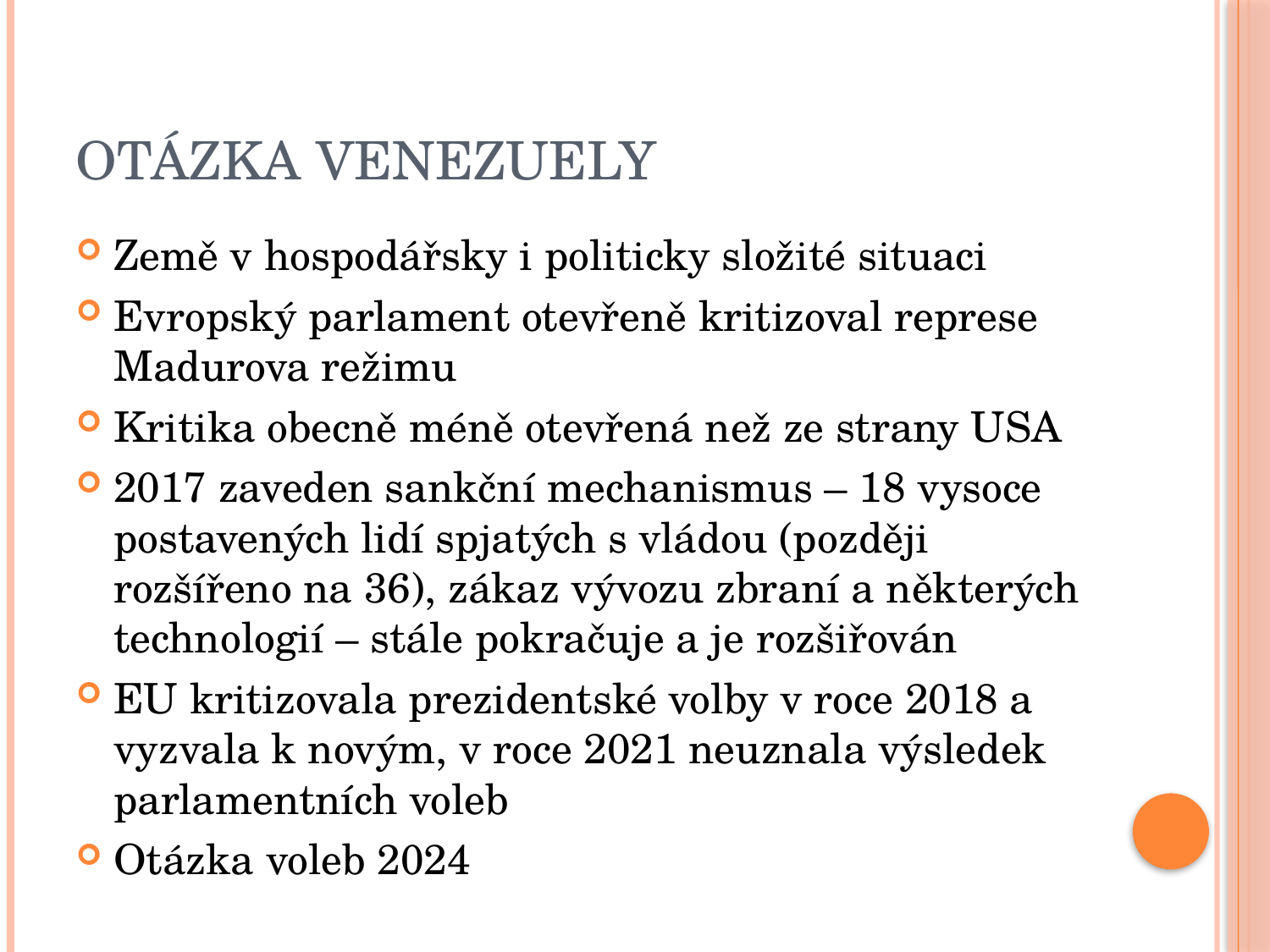

# Otázka Venezuely
Země v hospodářsky i politicky složité situaci
Evropský parlament otevřeně kritizoval represe Madurova režimu
Kritika obecně méně otevřená než ze strany USA
2017 zaveden sankční mechanismus – 18 vysoce postavených lidí spjatých s vládou (později rozšířeno na 36), zákaz vývozu zbraní a některých technologií – stále pokračuje a je rozšiřován
EU kritizovala prezidentské volby v roce 2018 a vyzvala k novým, v roce 2021 neuznala výsledek parlamentních voleb
Otázka voleb 2024